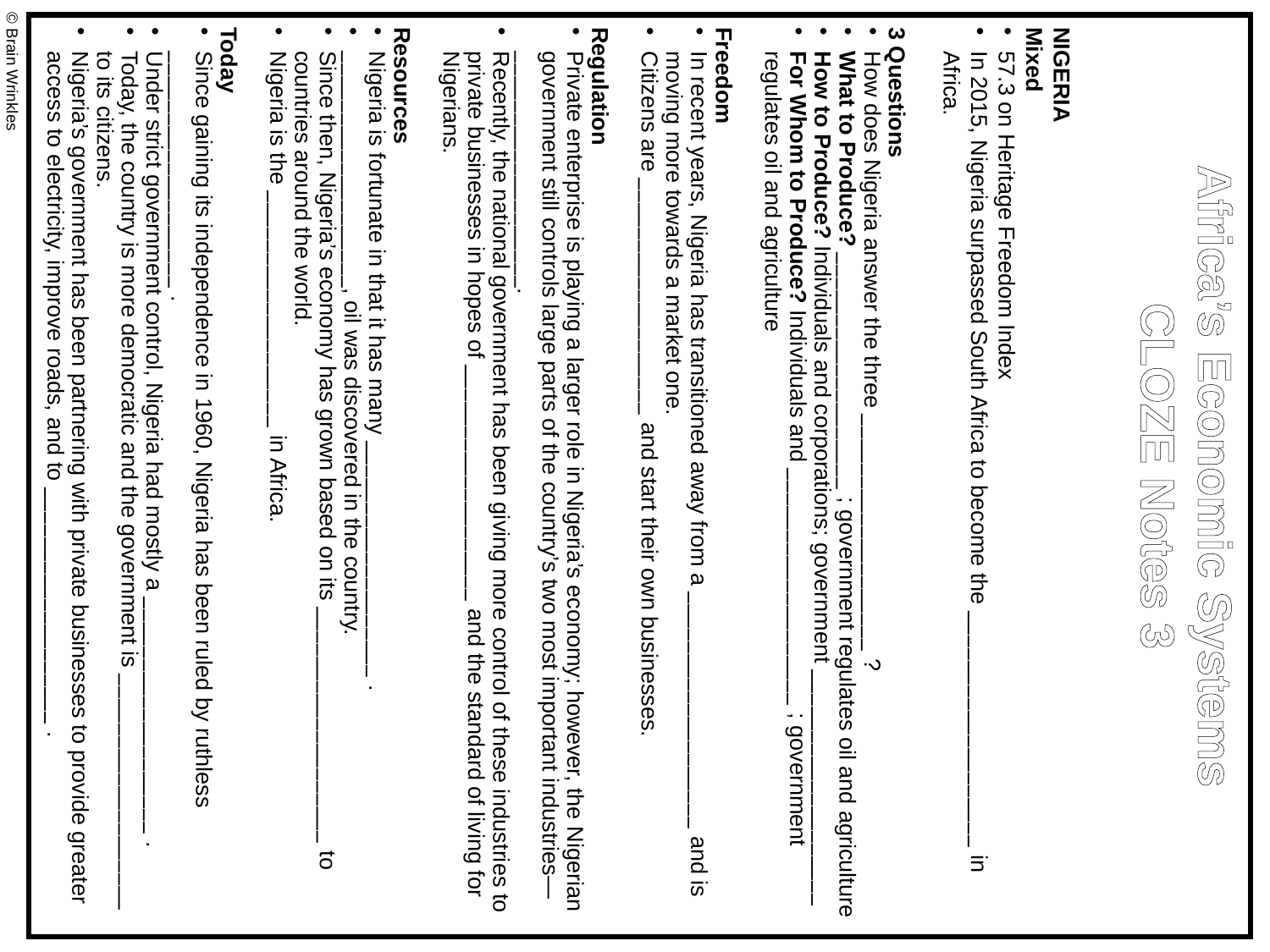

NIGERIA
Mixed
57.3 on Heritage Freedom Index
In 2015, Nigeria surpassed South Africa to become the ___________________ in Africa.

3 Questions
How does Nigeria answer the three ___________________ ?
What to Produce? ___________________ ; government regulates oil and agriculture
How to Produce? Individuals and corporations; government ___________________
For Whom to Produce? Individuals and ___________________ ; government regulates oil and agriculture

Freedom
In recent years, Nigeria has transitioned away from a ___________________ and is moving more towards a market one.
Citizens are ___________________ and start their own businesses.

Regulation
Private enterprise is playing a larger role in Nigeria’s economy; however, the Nigerian government still controls large parts of the country’s two most important industries— ___________________.
Recently, the national government has been giving more control of these industries to private businesses in hopes of ___________________ and the standard of living for Nigerians.

Resources
Nigeria is fortunate in that it has many ___________________ .
___________________, oil was discovered in the country.
Since then, Nigeria’s economy has grown based on its ___________________ to countries around the world.
Nigeria is the ___________________ in Africa.

Today
Since gaining its independence in 1960, Nigeria has been ruled by ruthless ___________________ .
Under strict government control, Nigeria had mostly a ___________________ .
Today, the country is more democratic and the government is ___________________ to its citizens.
Nigeria’s government has been partnering with private businesses to provide greater access to electricity, improve roads, and to ___________________ .

© Brain Wrinkles
Africa’s Economic Systems
CLOZE Notes 3